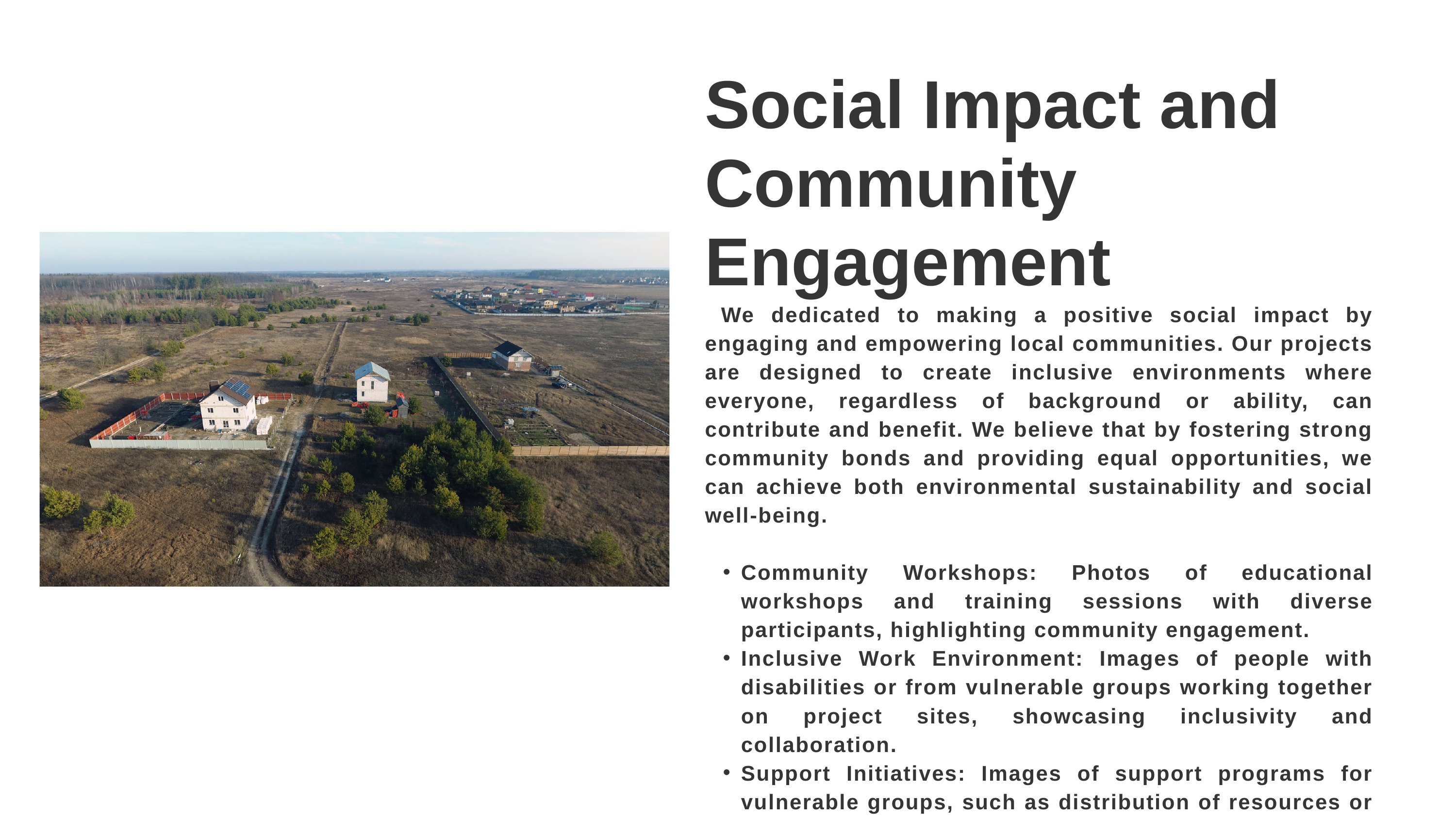

Social Impact and Community Engagement

 We dedicated to making a positive social impact by engaging and empowering local communities. Our projects are designed to create inclusive environments where everyone, regardless of background or ability, can contribute and benefit. We believe that by fostering strong community bonds and providing equal opportunities, we can achieve both environmental sustainability and social well-being.

Community Workshops: Photos of educational workshops and training sessions with diverse participants, highlighting community engagement.
Inclusive Work Environment: Images of people with disabilities or from vulnerable groups working together on project sites, showcasing inclusivity and collaboration.
Support Initiatives: Images of support programs for vulnerable groups, such as distribution of resources or specialized assistance.